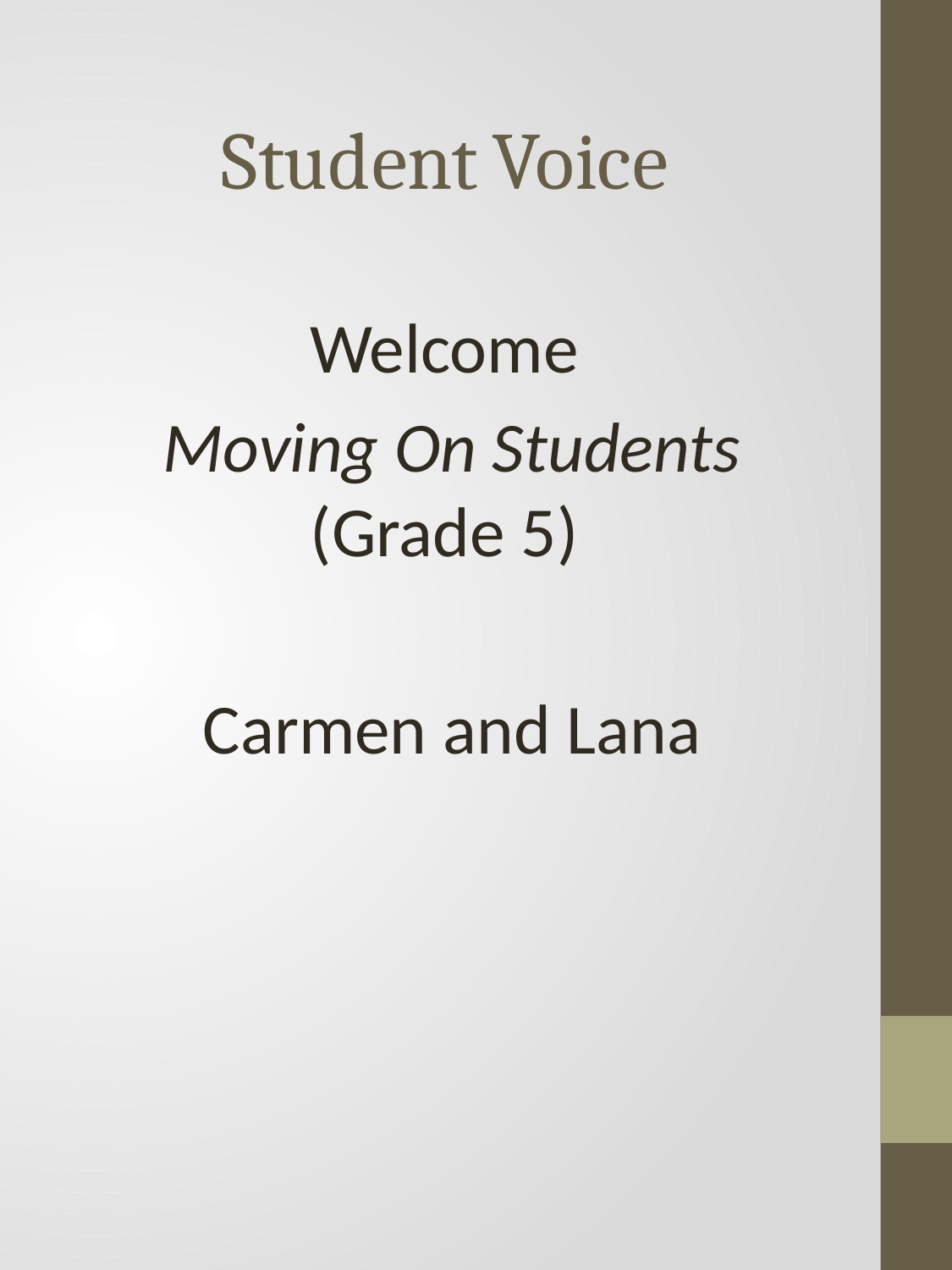

# Student Voice
Welcome
Moving On Students (Grade 5)

Carmen and Lana